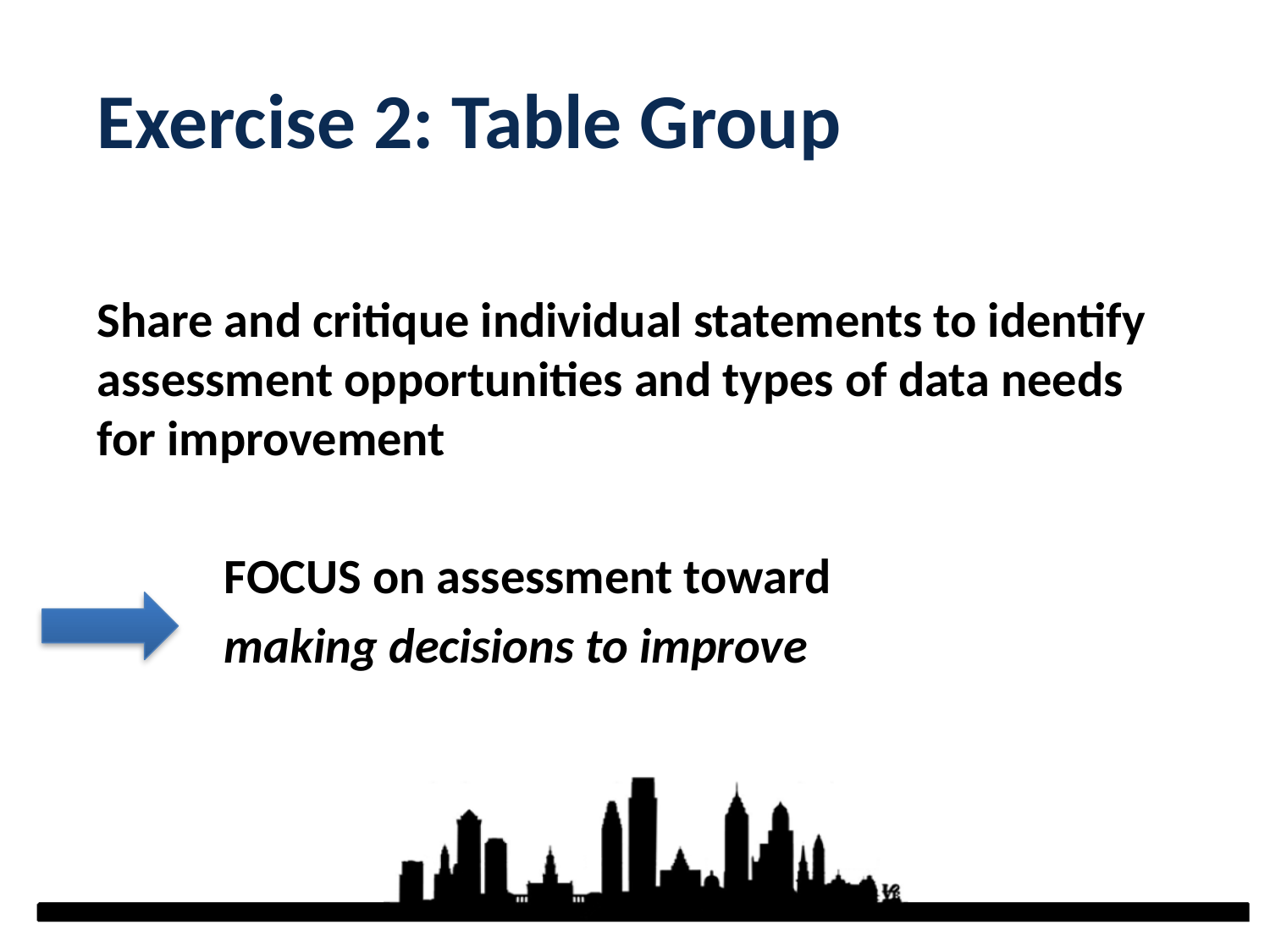

# Exercise 2: Table Group
Share and critique individual statements to identify assessment opportunities and types of data needs for improvement

	FOCUS on assessment toward
	making decisions to improve